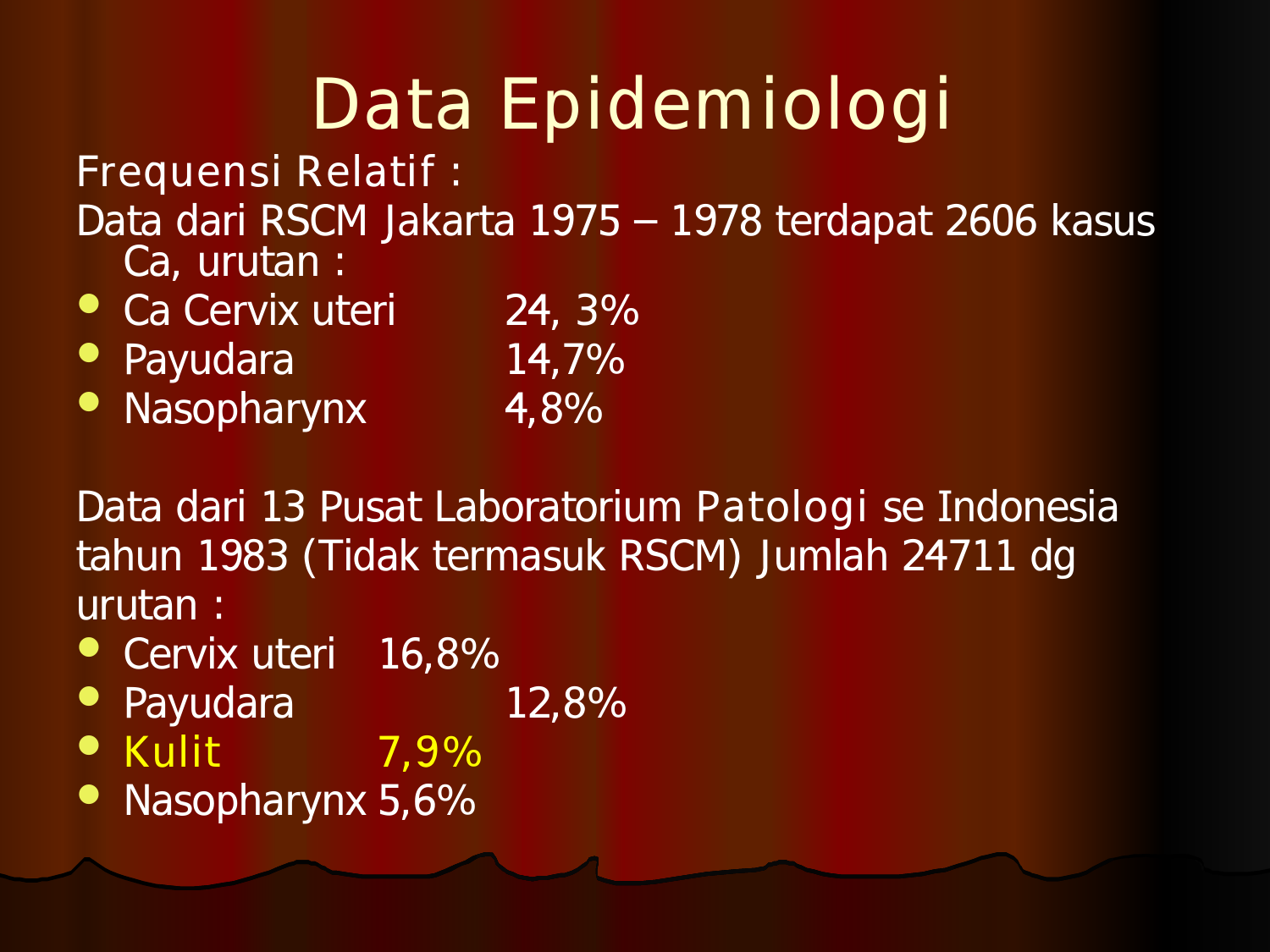

# Data Epidemiologi
Frequensi Relatif :
Data dari RSCM Jakarta 1975 – 1978 terdapat 2606 kasus Ca, urutan :
Ca Cervix uteri 	24, 3%
Payudara 		14,7%
Nasopharynx 	4,8%

Data dari 13 Pusat Laboratorium Patologi se Indonesia
tahun 1983 (Tidak termasuk RSCM) Jumlah 24711 dg
urutan :
Cervix uteri 	16,8%
Payudara 		12,8%
Kulit 		7,9%
Nasopharynx	5,6%